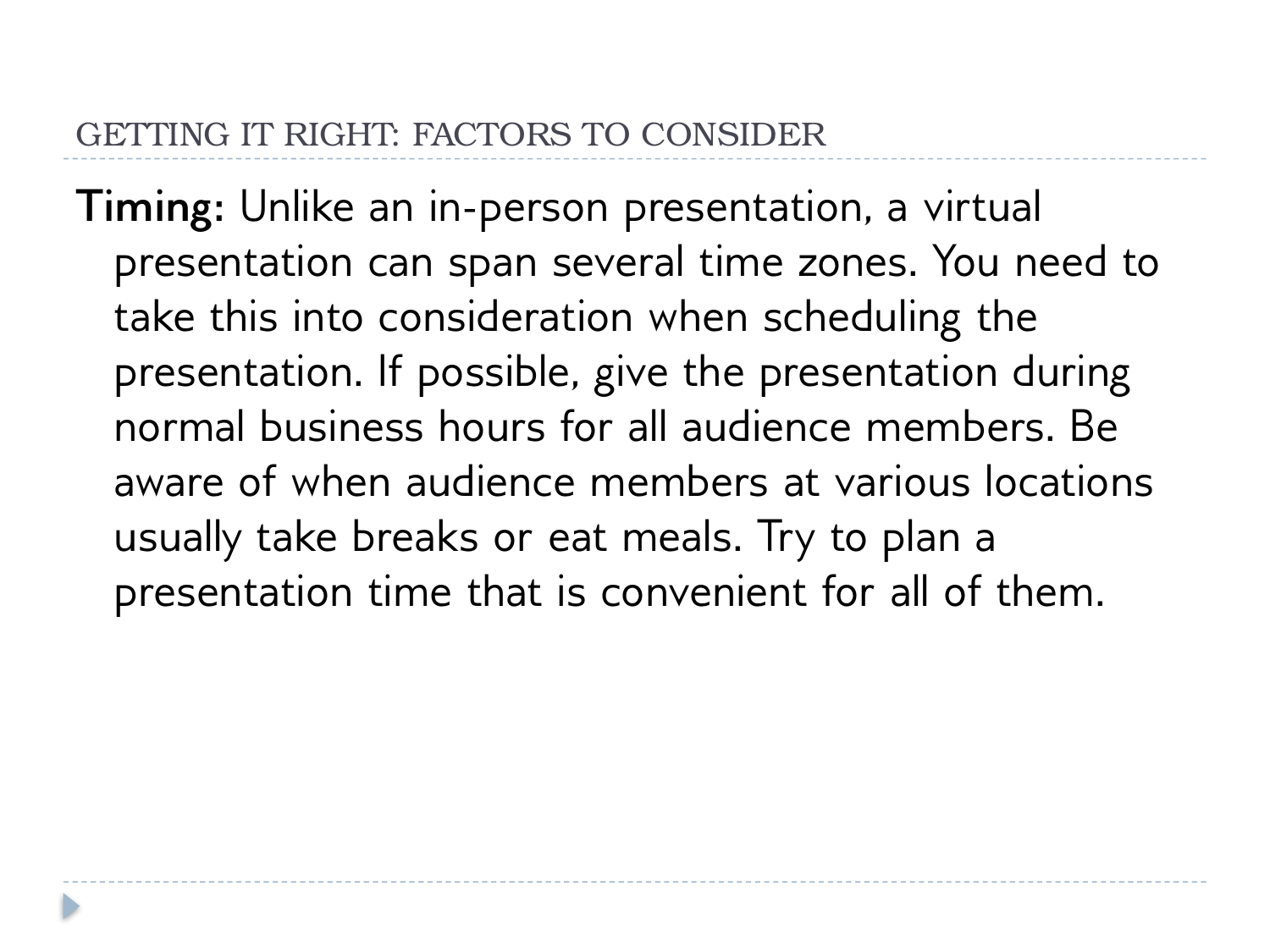

# GETTING IT RIGHT: FACTORS TO CONSIDER
Timing: Unlike an in-person presentation, a virtual presentation can span several time zones. You need to take this into consideration when scheduling the presentation. If possible, give the presentation during normal business hours for all audience members. Be aware of when audience members at various locations usually take breaks or eat meals. Try to plan a presentation time that is convenient for all of them.